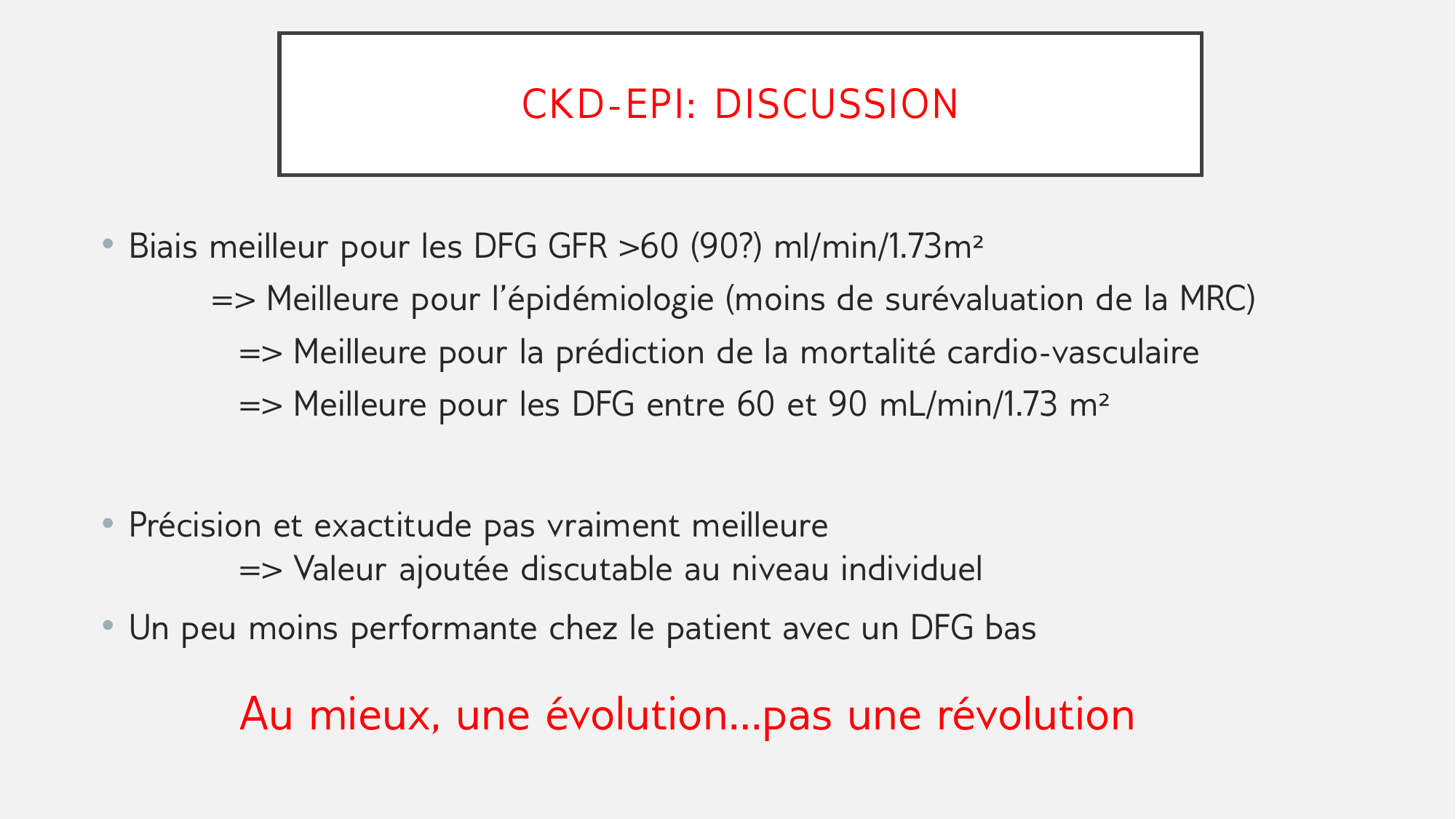

# CKD-EPI: discussion
Biais meilleur pour les DFG GFR >60 (90?) ml/min/1.73m²
	=> Meilleure pour l’épidémiologie (moins de surévaluation de la MRC)
		=> Meilleure pour la prédiction de la mortalité cardio-vasculaire
		=> Meilleure pour les DFG entre 60 et 90 mL/min/1.73 m²

Précision et exactitude pas vraiment meilleure					=> Valeur ajoutée discutable au niveau individuel
Un peu moins performante chez le patient avec un DFG bas

Au mieux, une évolution…pas une révolution